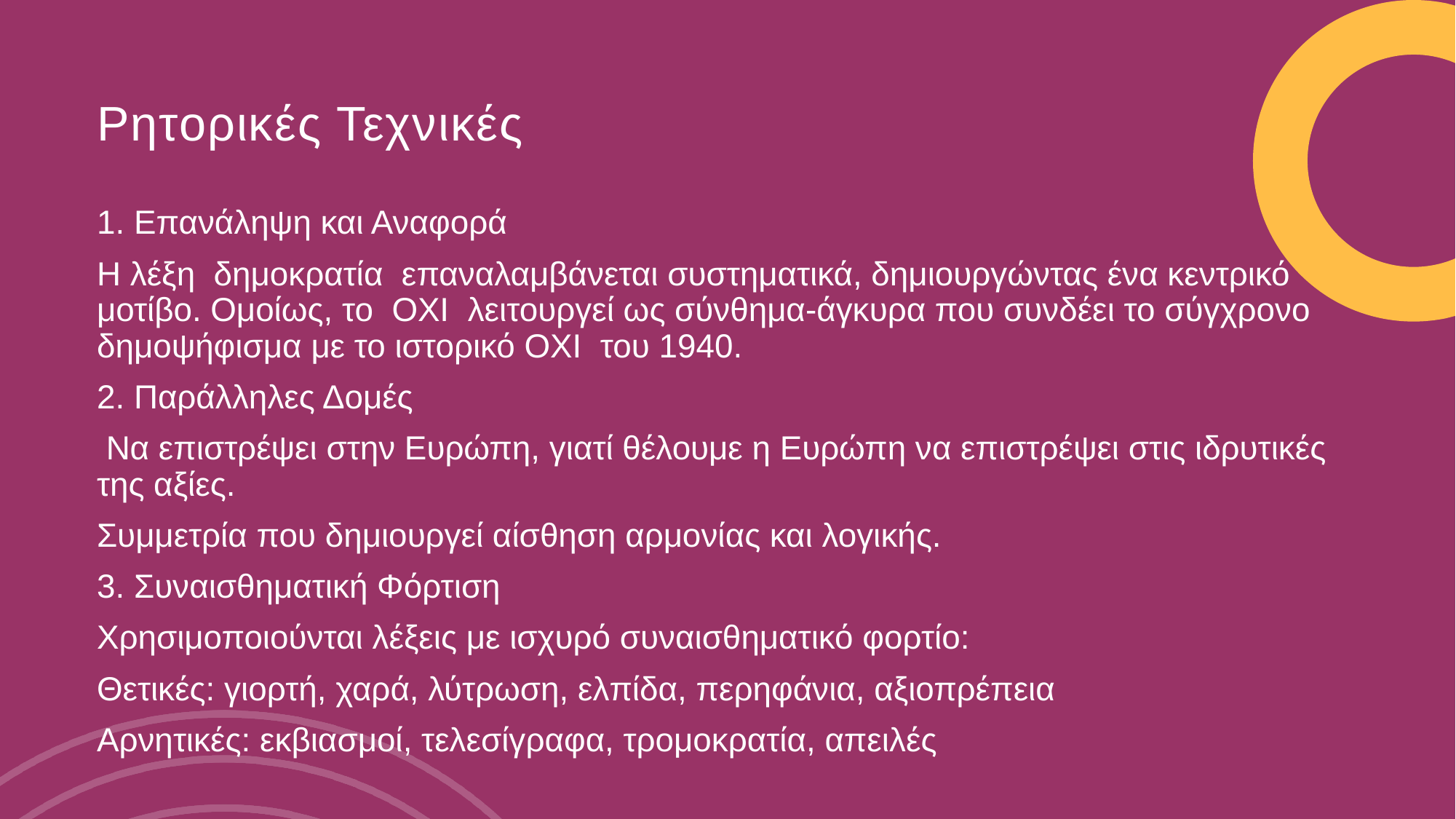

# Ρητορικές Τεχνικές
1. Επανάληψη και Αναφορά
Η λέξη  δημοκρατία  επαναλαμβάνεται συστηματικά, δημιουργώντας ένα κεντρικό μοτίβο. Ομοίως, το  ΟΧΙ  λειτουργεί ως σύνθημα-άγκυρα που συνδέει το σύγχρονο δημοψήφισμα με το ιστορικό ΟΧΙ  του 1940.
2. Παράλληλες Δομές
 Να επιστρέψει στην Ευρώπη, γιατί θέλουμε η Ευρώπη να επιστρέψει στις ιδρυτικές της αξίες.
Συμμετρία που δημιουργεί αίσθηση αρμονίας και λογικής.
3. Συναισθηματική Φόρτιση
Χρησιμοποιούνται λέξεις με ισχυρό συναισθηματικό φορτίο:
Θετικές: γιορτή, χαρά, λύτρωση, ελπίδα, περηφάνια, αξιοπρέπεια
Αρνητικές: εκβιασμοί, τελεσίγραφα, τρομοκρατία, απειλές